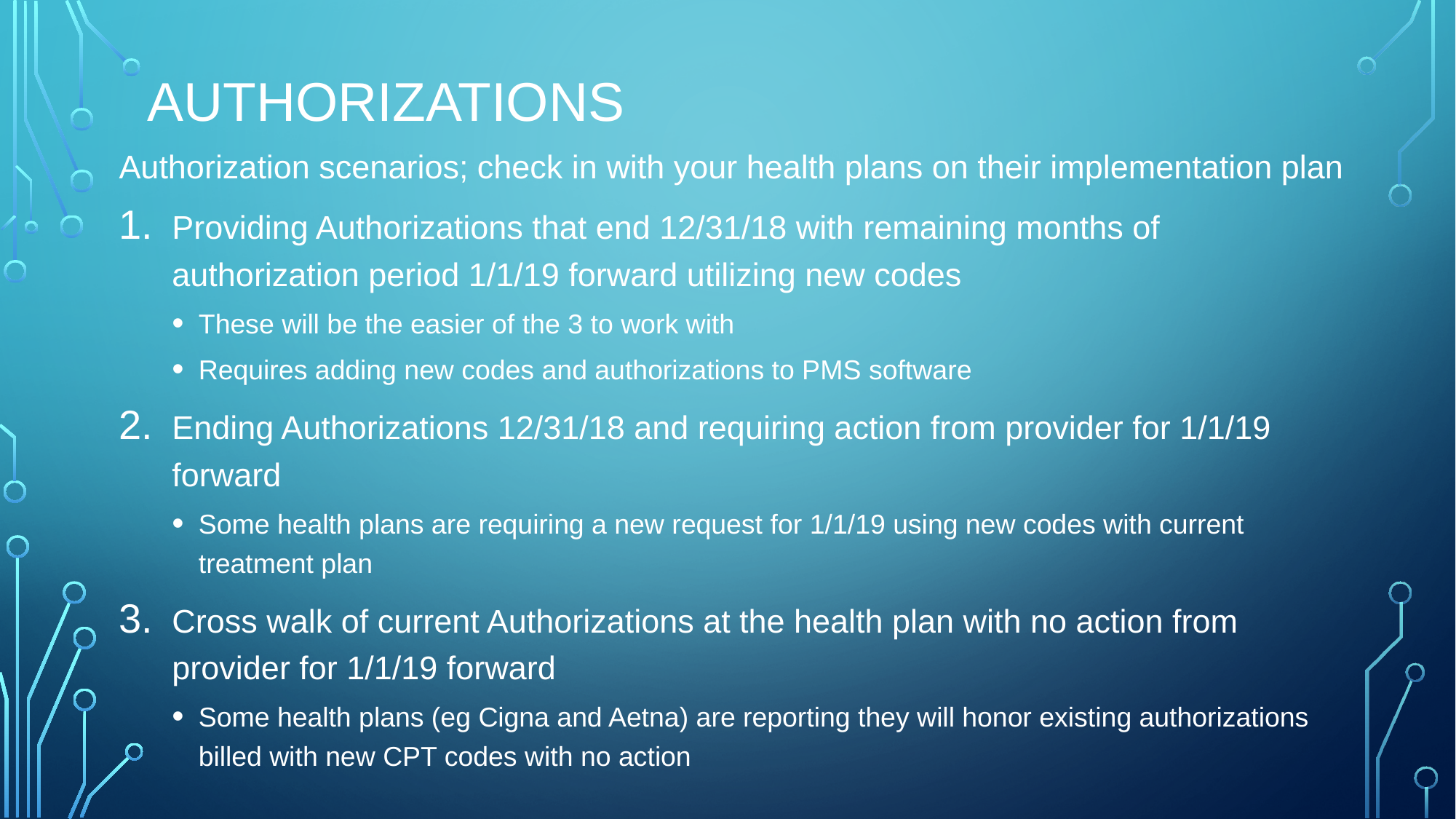

# authorizations
Authorization scenarios; check in with your health plans on their implementation plan
Providing Authorizations that end 12/31/18 with remaining months of authorization period 1/1/19 forward utilizing new codes
These will be the easier of the 3 to work with
Requires adding new codes and authorizations to PMS software
Ending Authorizations 12/31/18 and requiring action from provider for 1/1/19 forward
Some health plans are requiring a new request for 1/1/19 using new codes with current treatment plan
Cross walk of current Authorizations at the health plan with no action from provider for 1/1/19 forward
Some health plans (eg Cigna and Aetna) are reporting they will honor existing authorizations billed with new CPT codes with no action